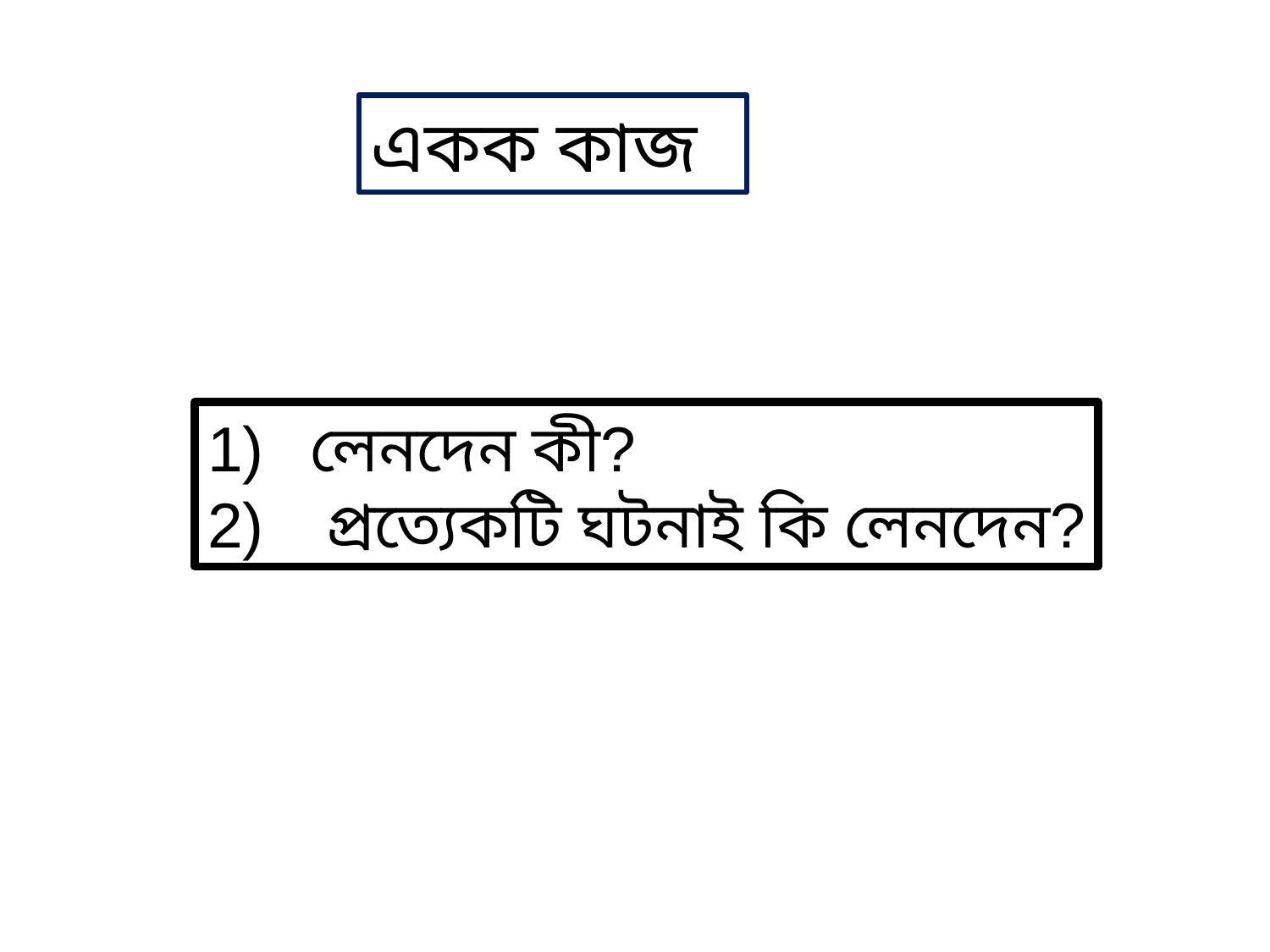

একক কাজ
লেনদেন কী?
 প্রত্যেকটি ঘটনাই কি লেনদেন?